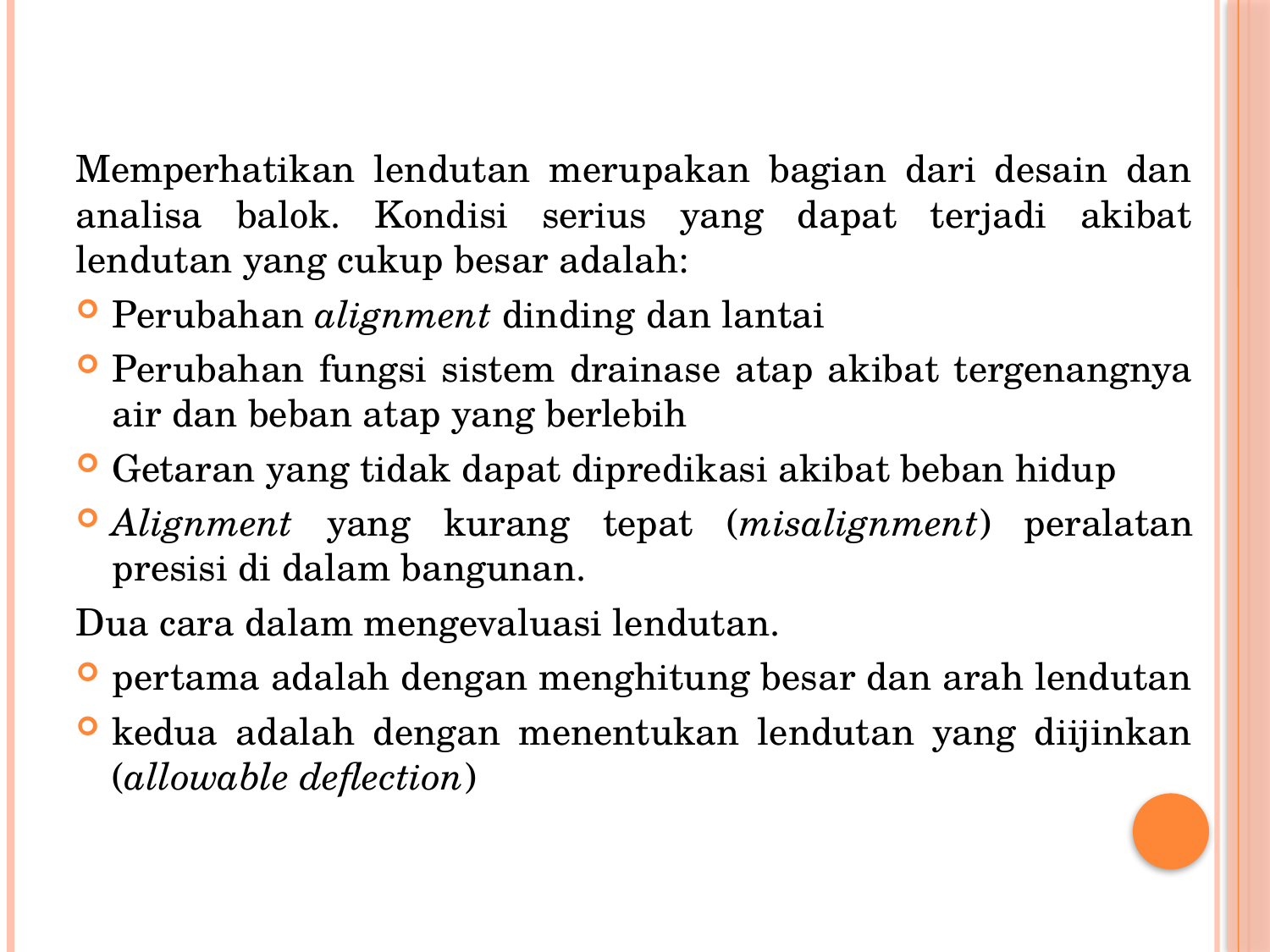

Memperhatikan lendutan merupakan bagian dari desain dan analisa balok. Kondisi serius yang dapat terjadi akibat lendutan yang cukup besar adalah:
Perubahan alignment dinding dan lantai
Perubahan fungsi sistem drainase atap akibat tergenangnya air dan beban atap yang berlebih
Getaran yang tidak dapat dipredikasi akibat beban hidup
Alignment yang kurang tepat (misalignment) peralatan presisi di dalam bangunan.
Dua cara dalam mengevaluasi lendutan.
pertama adalah dengan menghitung besar dan arah lendutan
kedua adalah dengan menentukan lendutan yang diijinkan (allowable deflection)